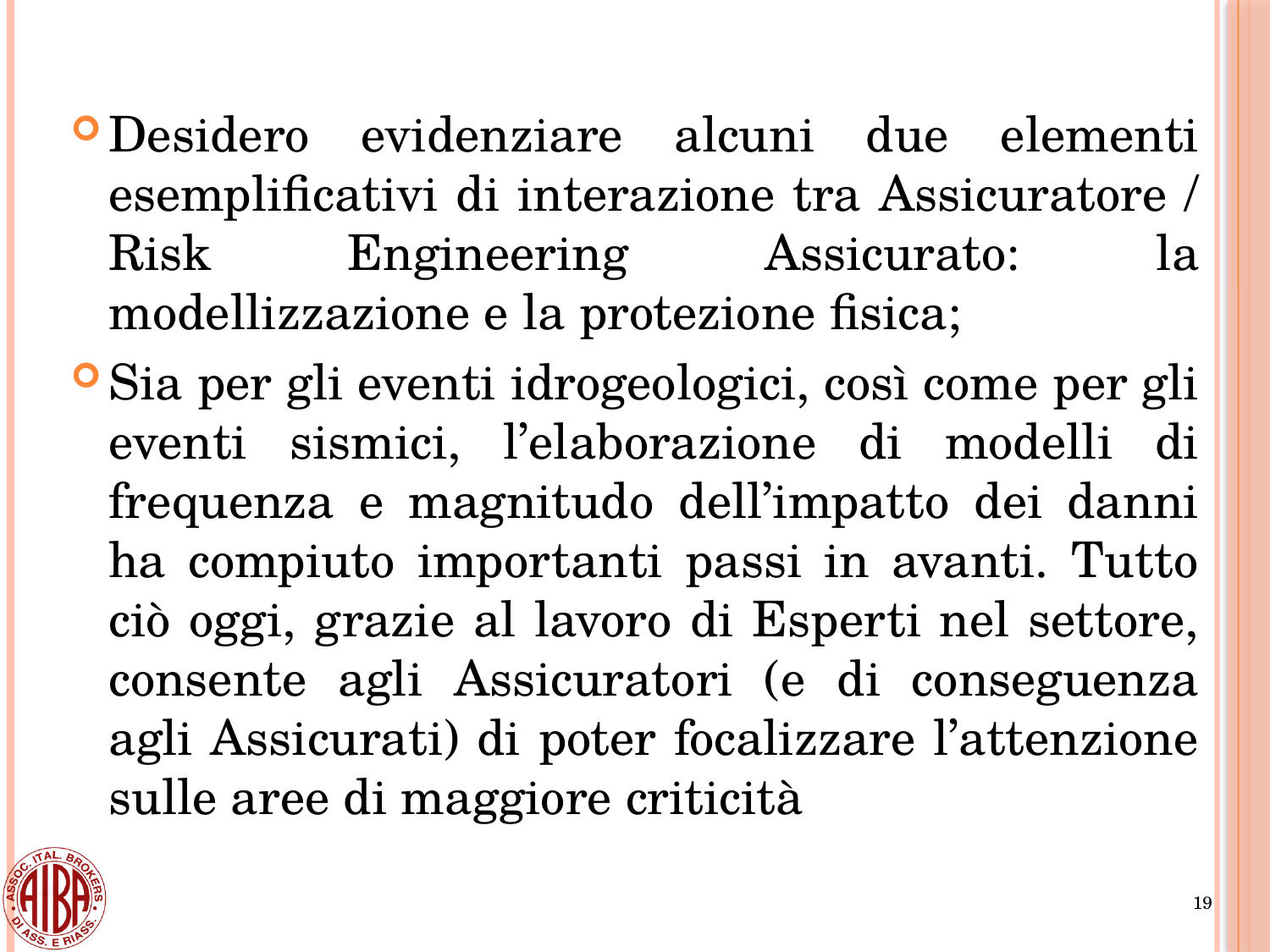

Desidero evidenziare alcuni due elementi esemplificativi di interazione tra Assicuratore / Risk Engineering Assicurato: la modellizzazione e la protezione fisica;
Sia per gli eventi idrogeologici, così come per gli eventi sismici, l’elaborazione di modelli di frequenza e magnitudo dell’impatto dei danni ha compiuto importanti passi in avanti. Tutto ciò oggi, grazie al lavoro di Esperti nel settore, consente agli Assicuratori (e di conseguenza agli Assicurati) di poter focalizzare l’attenzione sulle aree di maggiore criticità

19